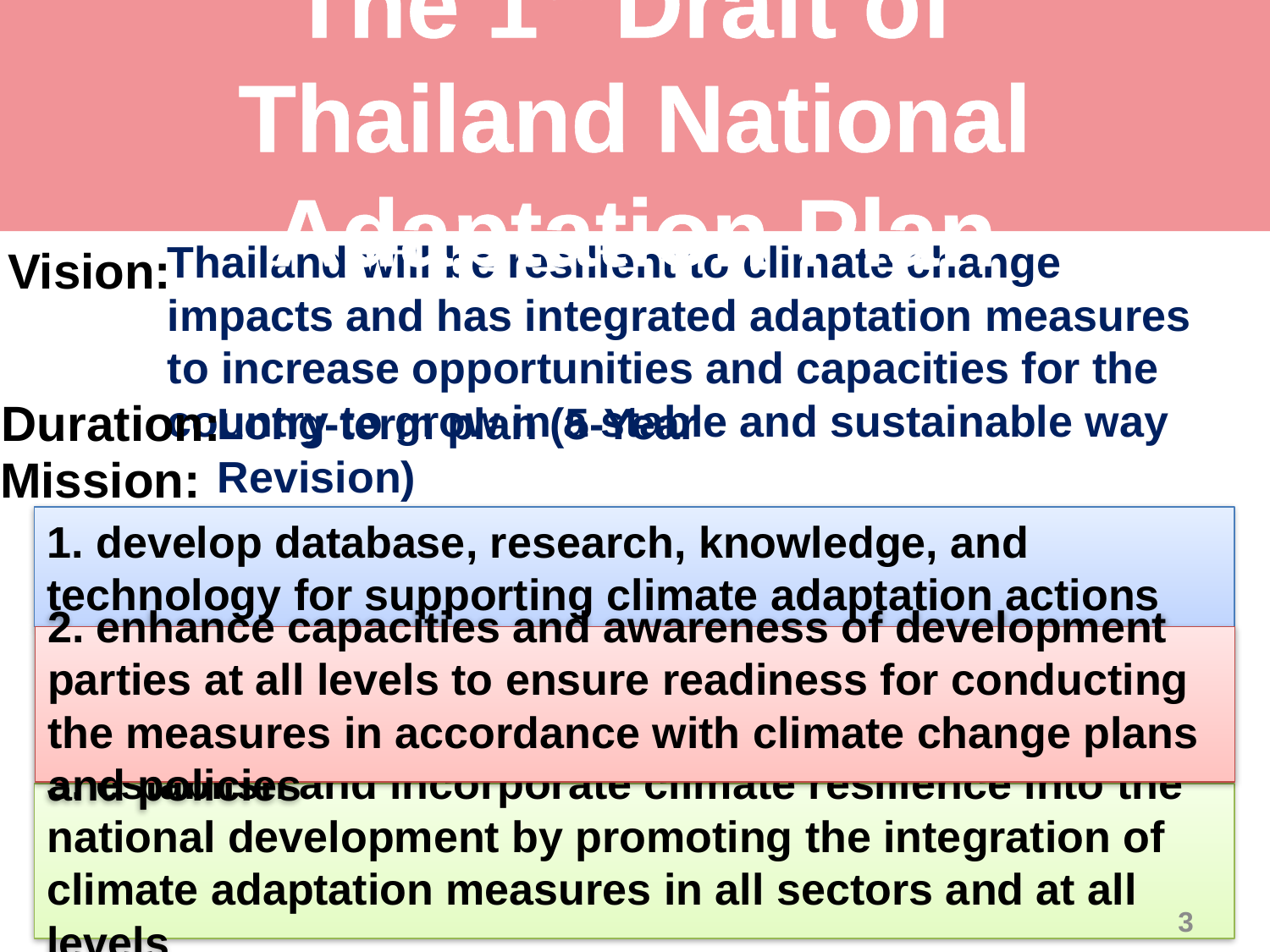

# The 1st Draft of Thailand National Adaptation Plan
Thailand will be resilient to climate change impacts and has integrated adaptation measures to increase opportunities and capacities for the country to grow in a stable and sustainable way
Vision:
Duration:
Long-term plan (5-Year Revision)
Mission:
1. develop database, research, knowledge, and technology for supporting climate adaptation actions
2. enhance capacities and awareness of development parties at all levels to ensure readiness for conducting the measures in accordance with climate change plans and policies
3. establish and incorporate climate resilience into the national development by promoting the integration of climate adaptation measures in all sectors and at all levels
3